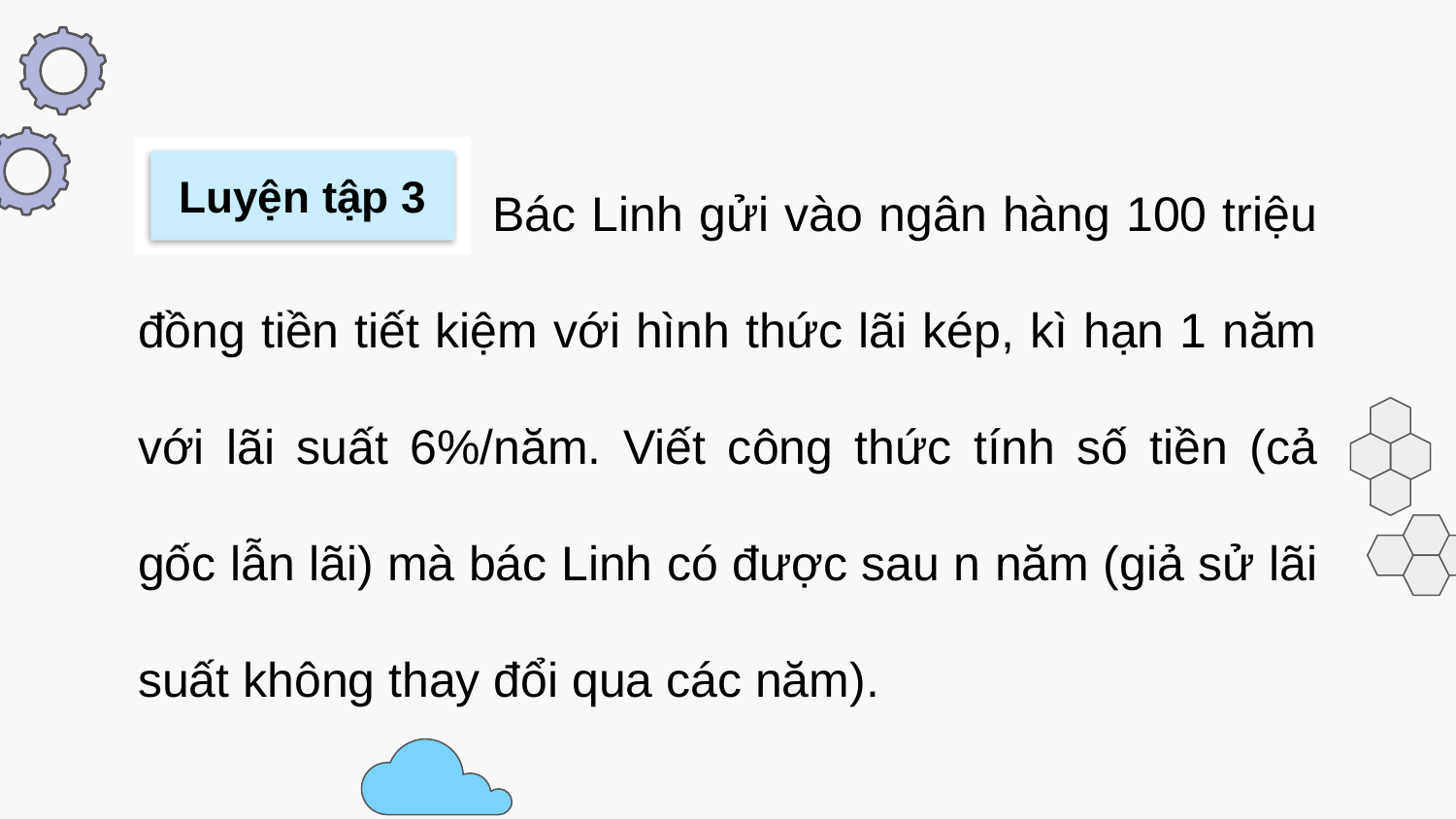

Bác Linh gửi vào ngân hàng 100 triệu đồng tiền tiết kiệm với hình thức lãi kép, kì hạn 1 năm với lãi suất 6%/năm. Viết công thức tính số tiền (cả gốc lẫn lãi) mà bác Linh có được sau n năm (giả sử lãi suất không thay đổi qua các năm).

Luyện tập 3